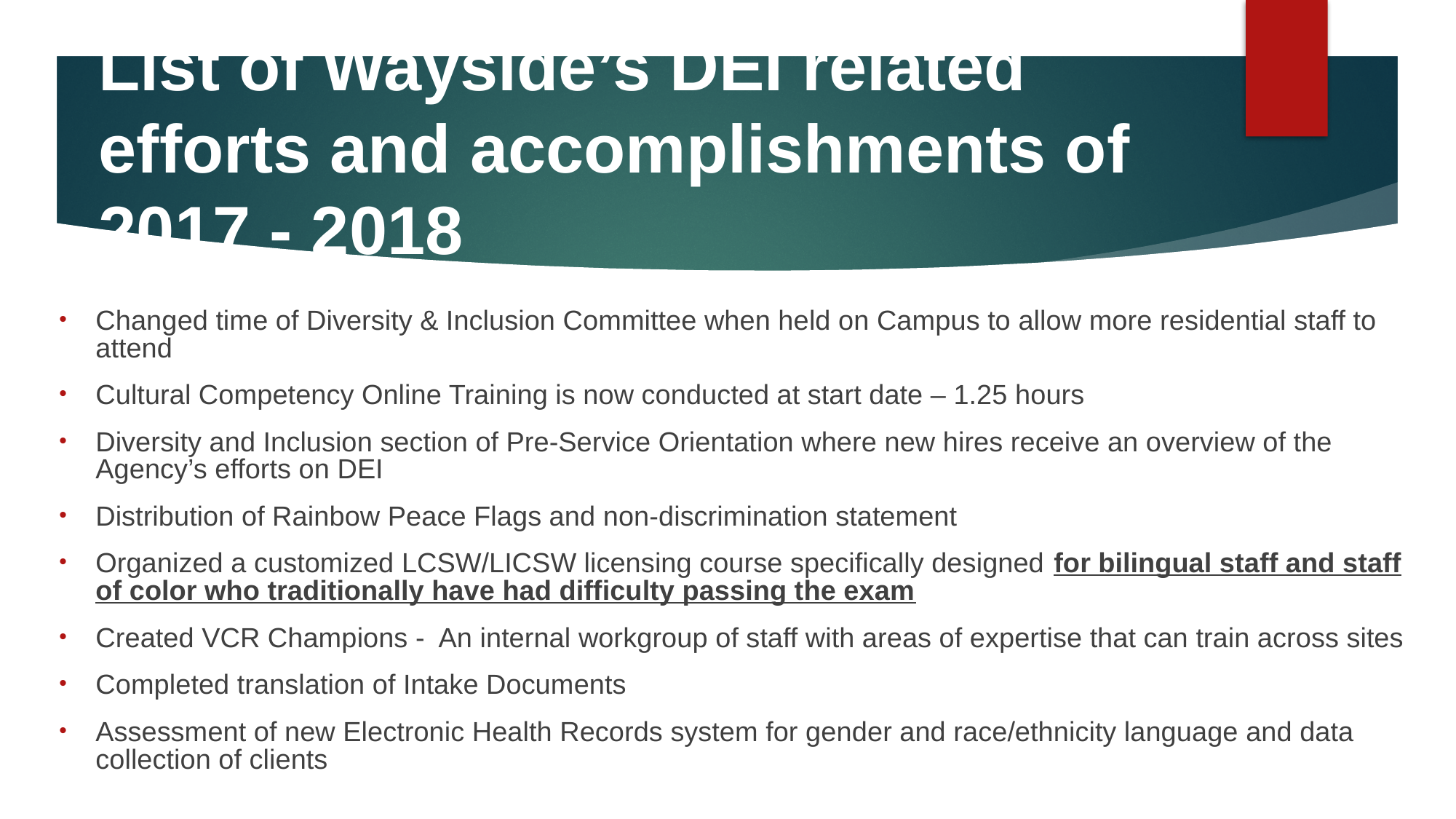

# List of Wayside’s DEI related efforts and accomplishments of 2017 - 2018
Changed time of Diversity & Inclusion Committee when held on Campus to allow more residential staff to attend
Cultural Competency Online Training is now conducted at start date – 1.25 hours
Diversity and Inclusion section of Pre-Service Orientation where new hires receive an overview of the Agency’s efforts on DEI
Distribution of Rainbow Peace Flags and non-discrimination statement
Organized a customized LCSW/LICSW licensing course specifically designed for bilingual staff and staff of color who traditionally have had difficulty passing the exam
Created VCR Champions -  An internal workgroup of staff with areas of expertise that can train across sites
Completed translation of Intake Documents
Assessment of new Electronic Health Records system for gender and race/ethnicity language and data collection of clients